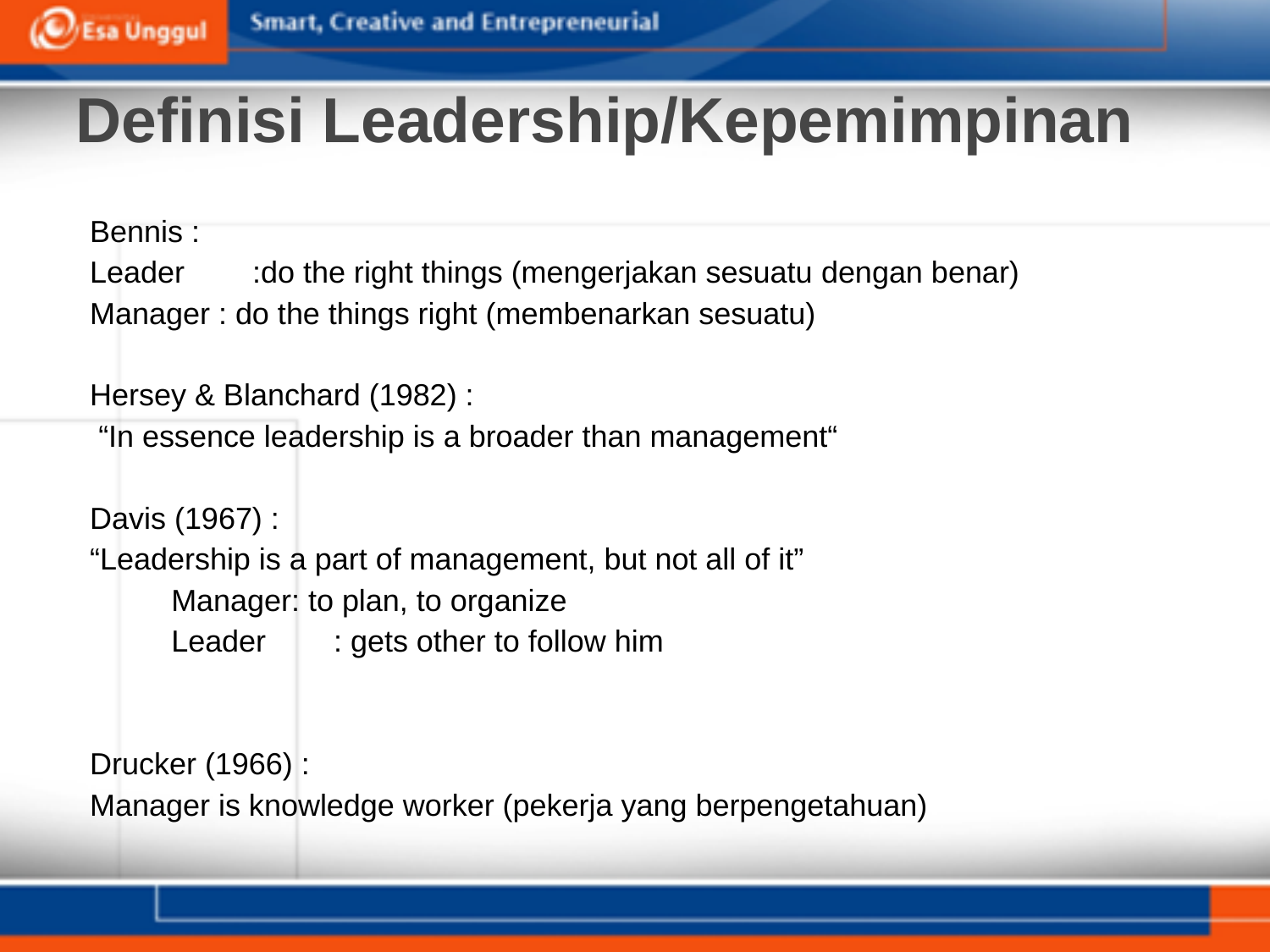

# Definisi Leadership/Kepemimpinan
Bennis :
	Leader 	:do the right things (mengerjakan sesuatu 			dengan benar)
	Manager : do the things right (membenarkan sesuatu)

Hersey & Blanchard (1982) :
	 “In essence leadership is a broader than management“

Davis (1967) :
	“Leadership is a part of management, but not all of it”
 	Manager: to plan, to organize
 	Leader	: gets other to follow him

Drucker (1966) :
	Manager is knowledge worker (pekerja yang berpengetahuan)